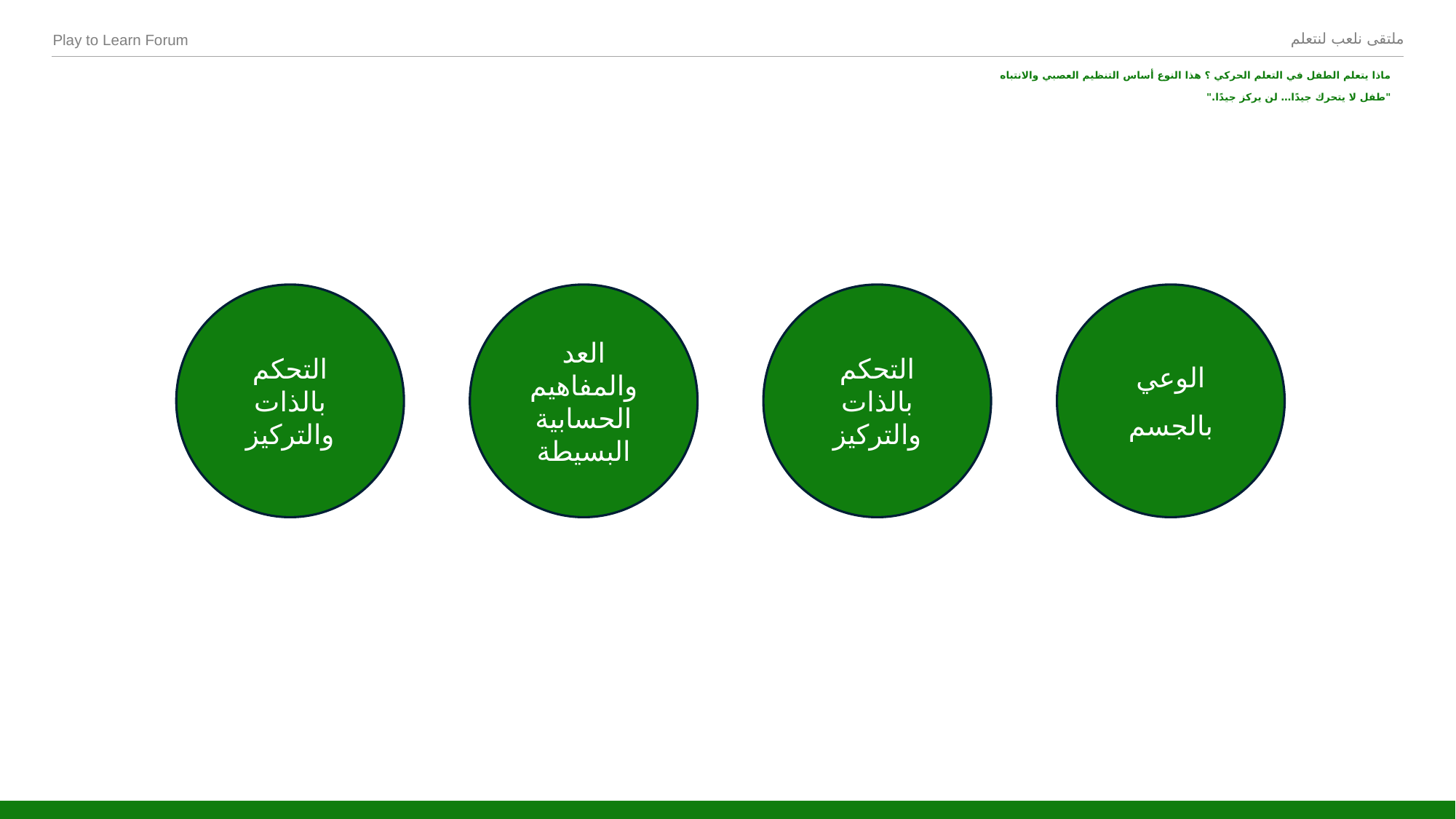

# ماذا يتعلم الطفل في التعلم الحركي ؟ هذا النوع أساس التنظيم العصبي والانتباه "طفل لا يتحرك جيدًا… لن يركز جيدًا."

التحكم
بالذات
والتركيز
العد
والمفاهيم
الحسابية البسيطة
التحكم
بالذات
والتركيز
الوعي
بالجسم